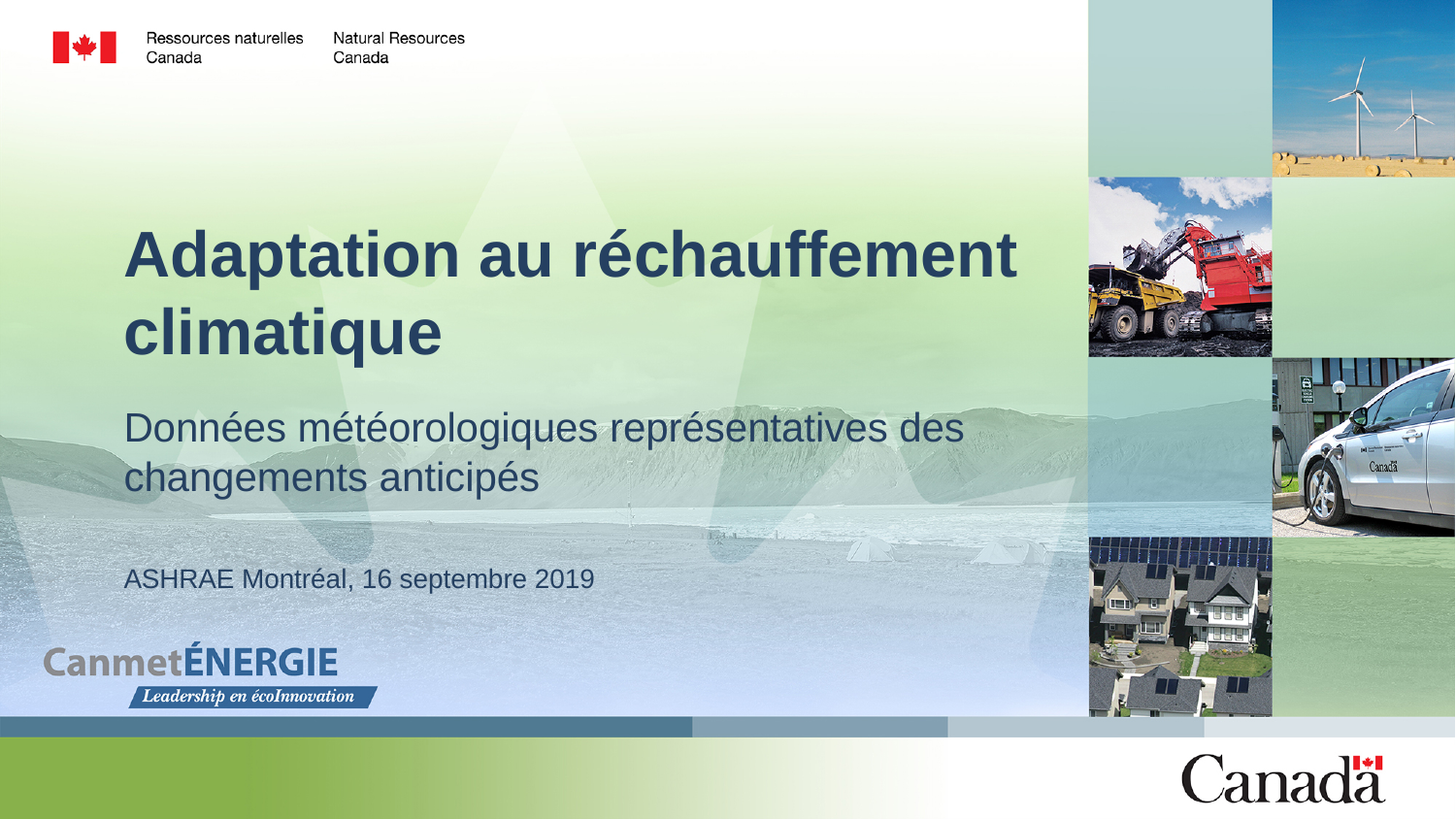

# Adaptation au réchauffement climatique
Données météorologiques représentatives des changements anticipés

ASHRAE Montréal, 16 septembre 2019